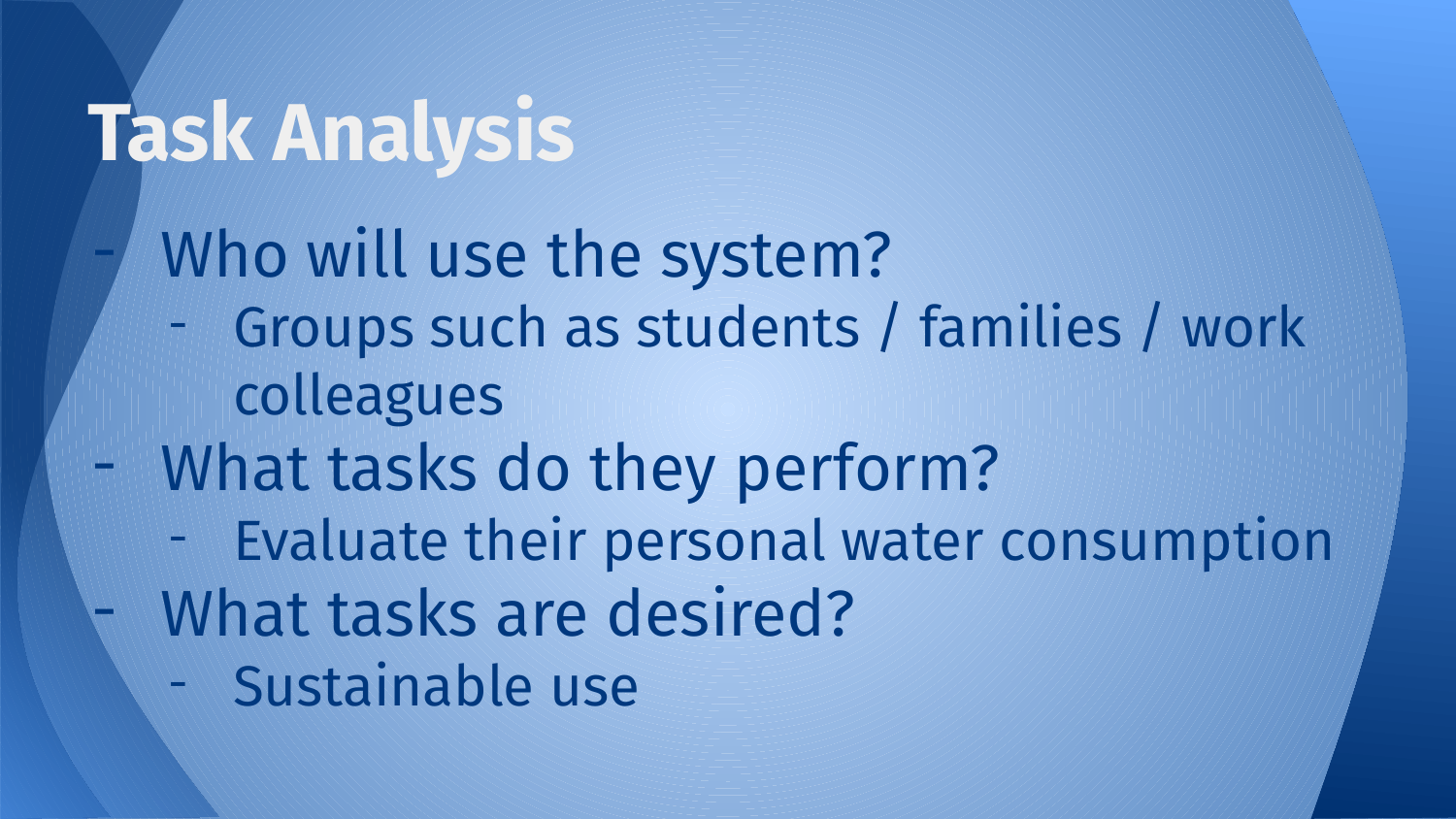

# Task Analysis
Who will use the system?
Groups such as students / families / work colleagues
What tasks do they perform?
Evaluate their personal water consumption
What tasks are desired?
Sustainable use